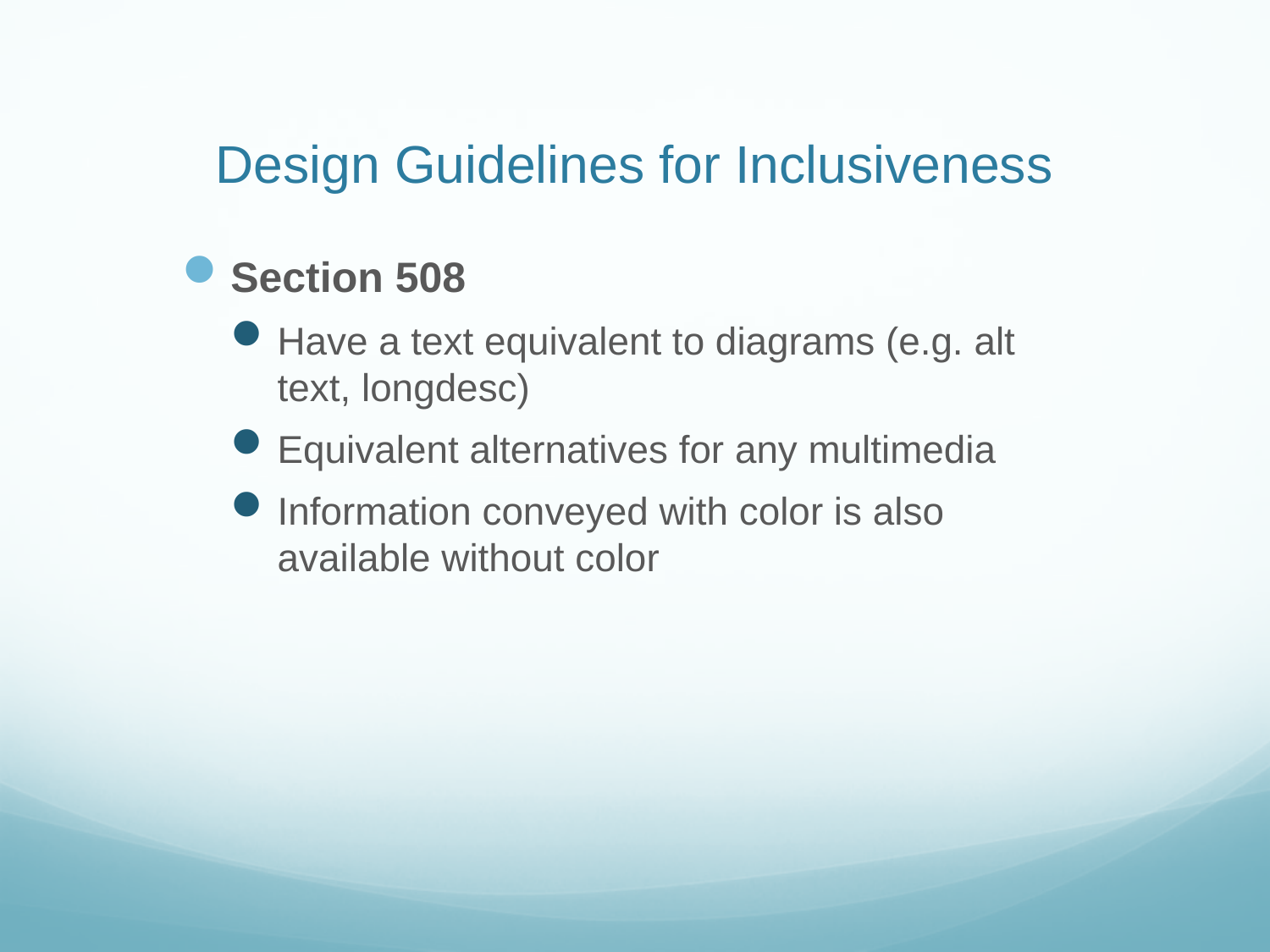

Design Guidelines for Inclusiveness
Section 508
Have a text equivalent to diagrams (e.g. alt text, longdesc)
Equivalent alternatives for any multimedia
Information conveyed with color is also available without color